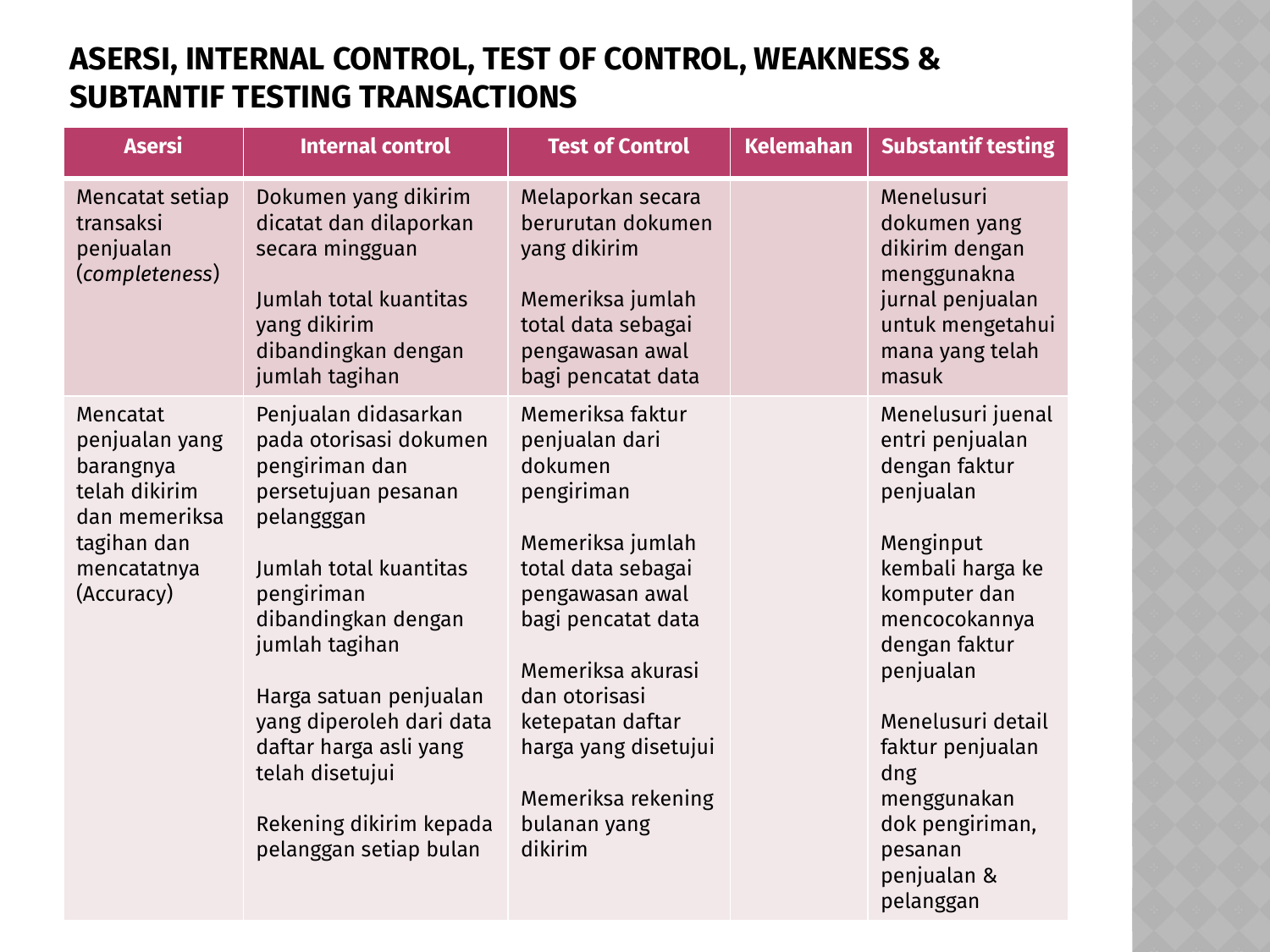

# Asersi, Internal control, Test of control, weakness & subtantif testing transactions
| Asersi | Internal control | Test of Control | Kelemahan | Substantif testing |
| --- | --- | --- | --- | --- |
| Mencatat setiap transaksi penjualan (completeness) | Dokumen yang dikirim dicatat dan dilaporkan secara mingguan Jumlah total kuantitas yang dikirim dibandingkan dengan jumlah tagihan | Melaporkan secara berurutan dokumen yang dikirim Memeriksa jumlah total data sebagai pengawasan awal bagi pencatat data |  | Menelusuri dokumen yang dikirim dengan menggunakna jurnal penjualan untuk mengetahui mana yang telah masuk |
| Mencatat penjualan yang barangnya telah dikirim dan memeriksa tagihan dan mencatatnya (Accuracy) | Penjualan didasarkan pada otorisasi dokumen pengiriman dan persetujuan pesanan pelangggan Jumlah total kuantitas pengiriman dibandingkan dengan jumlah tagihan Harga satuan penjualan yang diperoleh dari data daftar harga asli yang telah disetujui Rekening dikirim kepada pelanggan setiap bulan | Memeriksa faktur penjualan dari dokumen pengiriman Memeriksa jumlah total data sebagai pengawasan awal bagi pencatat data Memeriksa akurasi dan otorisasi ketepatan daftar harga yang disetujui Memeriksa rekening bulanan yang dikirim |  | Menelusuri juenal entri penjualan dengan faktur penjualan Menginput kembali harga ke komputer dan mencocokannya dengan faktur penjualan Menelusuri detail faktur penjualan dng menggunakan dok pengiriman, pesanan penjualan & pelanggan |